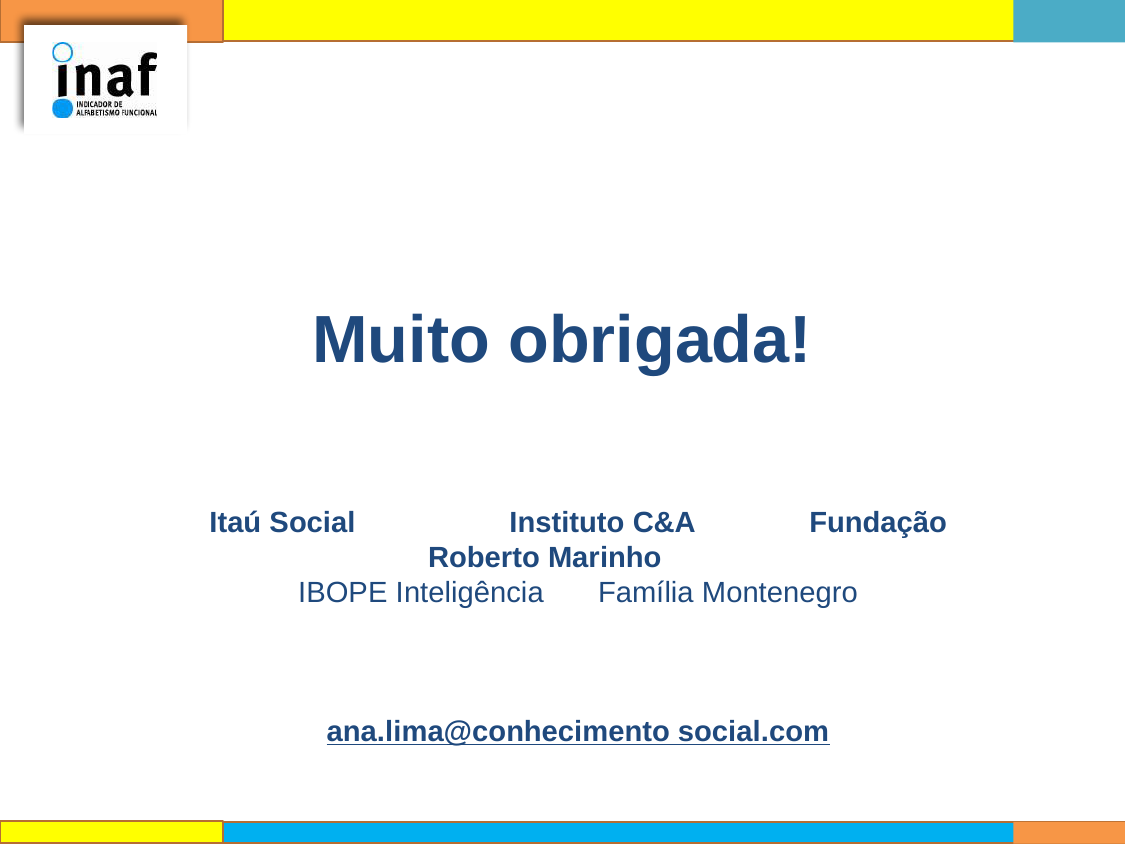

# Muito obrigada!
Itaú Social		Instituto C&A	Fundação Roberto Marinho
IBOPE Inteligência	Família Montenegro
ana.lima@conhecimento social.com